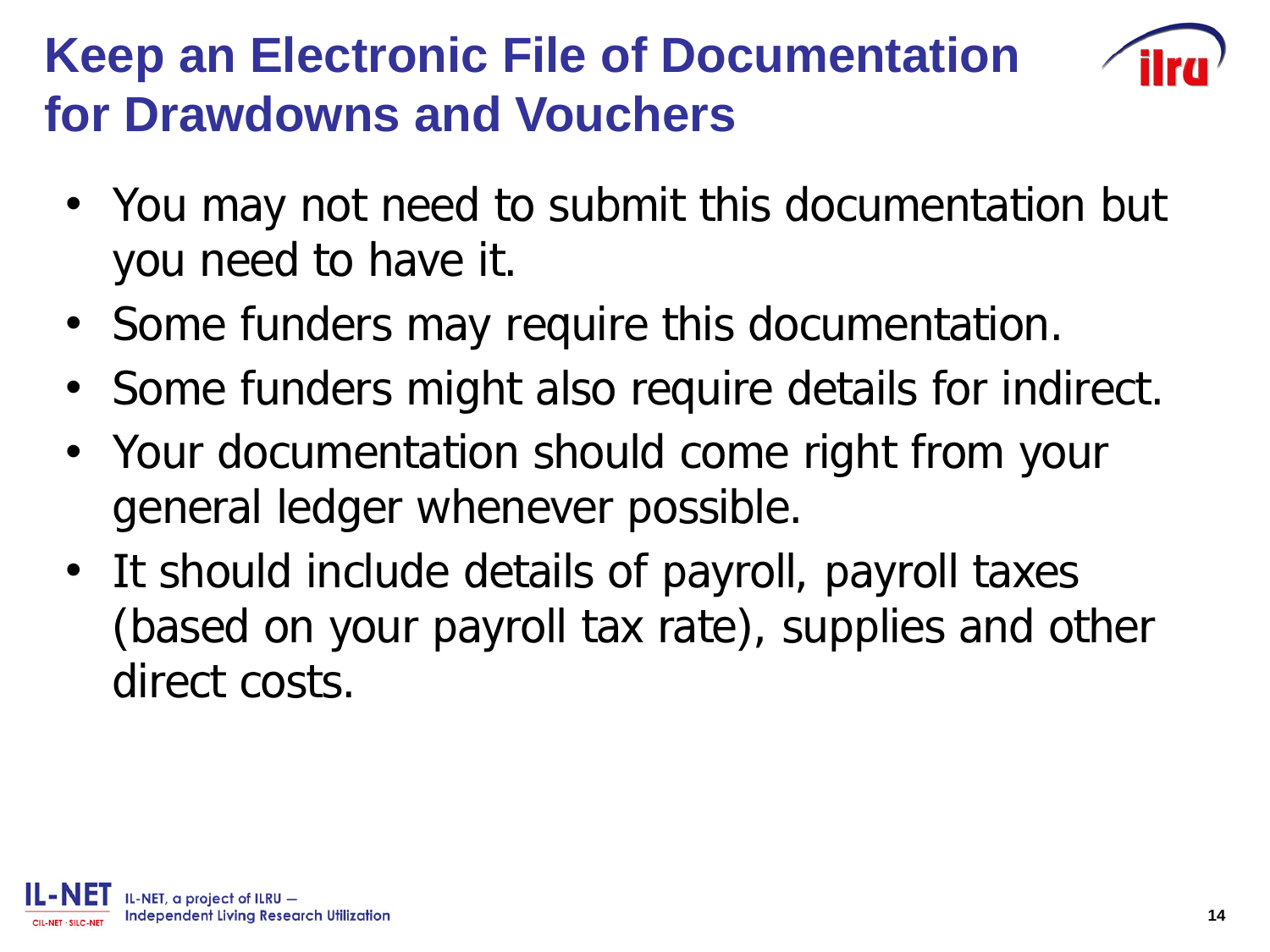

# Keep an Electronic File of Documentation for Drawdowns and Vouchers
You may not need to submit this documentation but you need to have it.
Some funders may require this documentation.
Some funders might also require details for indirect.
Your documentation should come right from your general ledger whenever possible.
It should include details of payroll, payroll taxes (based on your payroll tax rate), supplies and other direct costs.